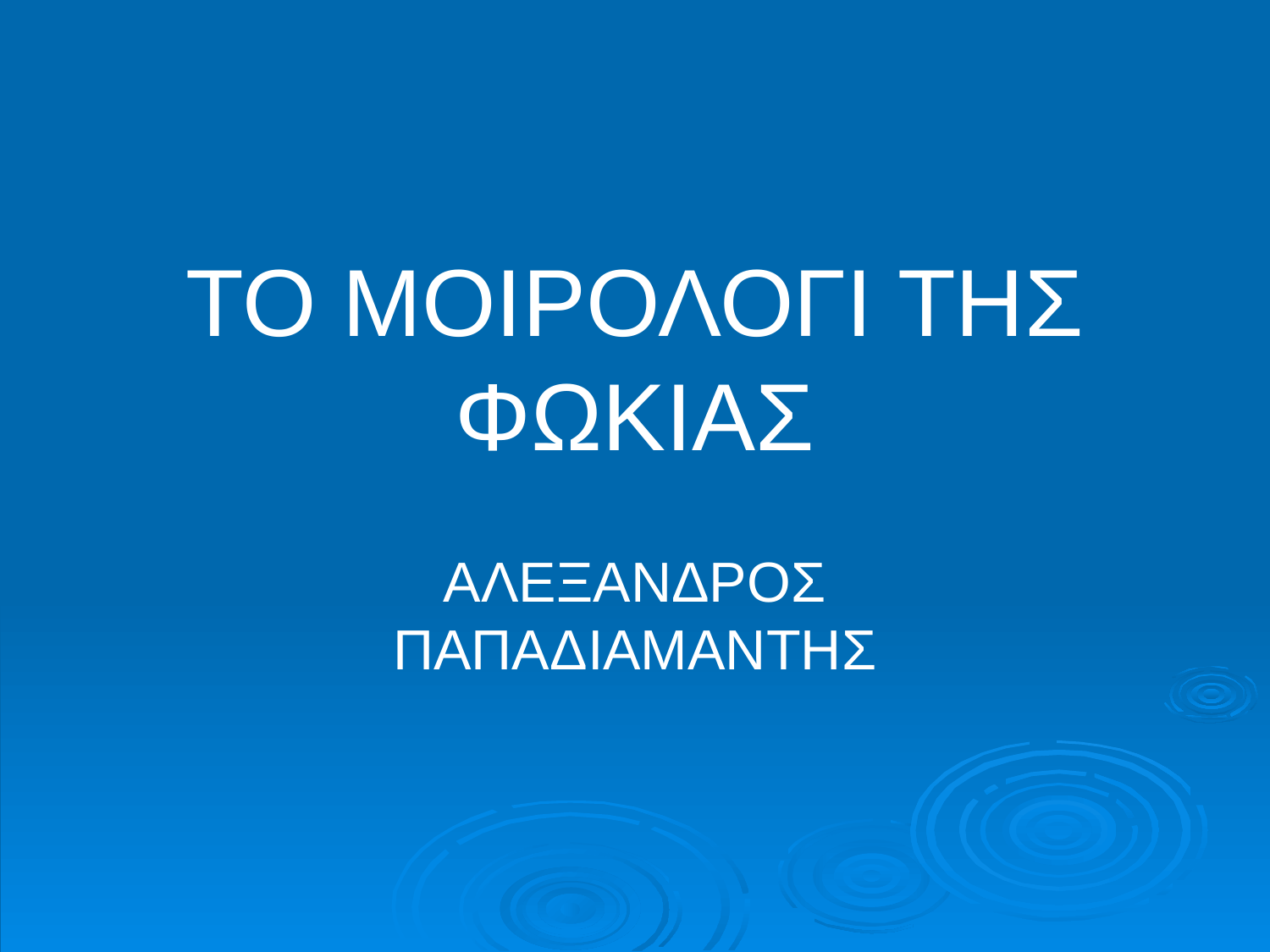

# ΤΟ ΜΟΙΡΟΛΟΓΙ ΤΗΣ ΦΩΚΙΑΣ
ΑΛΕΞΑΝΔΡΟΣ ΠΑΠΑΔΙΑΜΑΝΤΗΣ